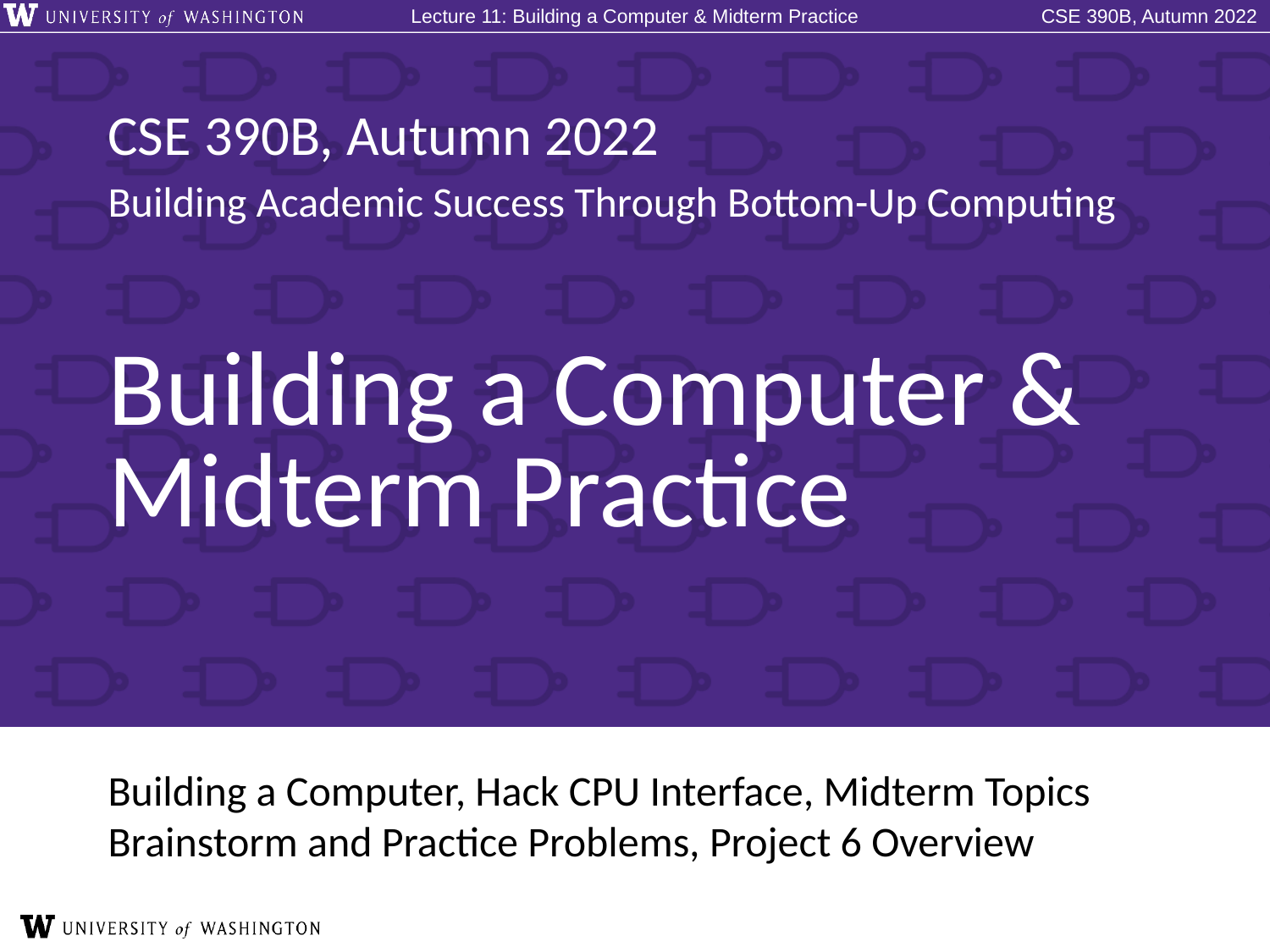

# Building a Computer & Midterm Practice
Building a Computer, Hack CPU Interface, Midterm Topics Brainstorm and Practice Problems, Project 6 Overview